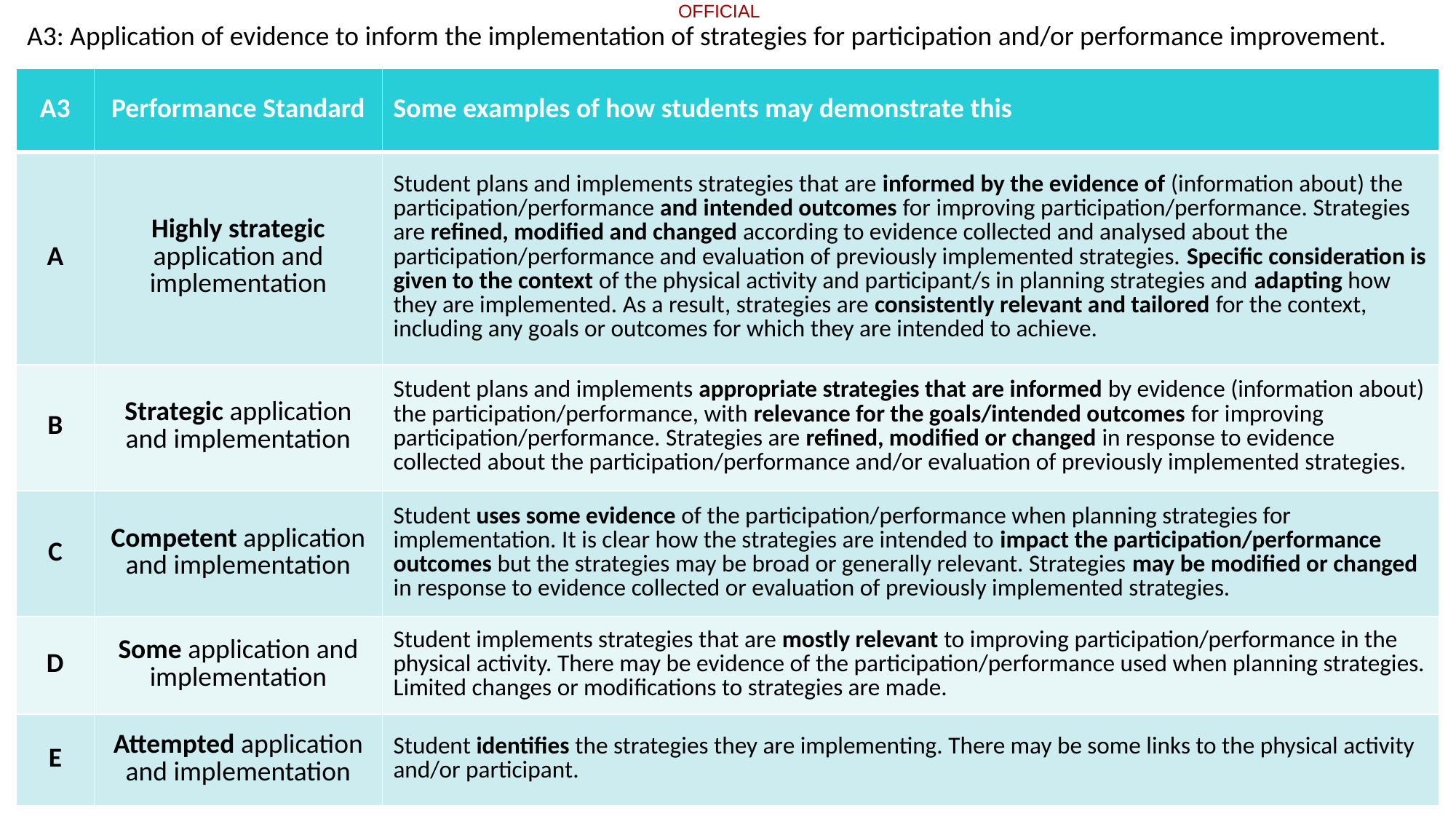

A3: Application of evidence to inform the implementation of strategies for participation and/or performance improvement.
| A3 | Performance Standard | Some examples of how students may demonstrate this |
| --- | --- | --- |
| A | Highly strategic application and implementation | Student plans and implements strategies that are informed by the evidence of (information about) the participation/performance and intended outcomes for improving participation/performance. Strategies are refined, modified and changed according to evidence collected and analysed about the participation/performance and evaluation of previously implemented strategies. Specific consideration is given to the context of the physical activity and participant/s in planning strategies and adapting how they are implemented. As a result, strategies are consistently relevant and tailored for the context, including any goals or outcomes for which they are intended to achieve. |
| B | Strategic application and implementation | Student plans and implements appropriate strategies that are informed by evidence (information about) the participation/performance, with relevance for the goals/intended outcomes for improving participation/performance. Strategies are refined, modified or changed in response to evidence collected about the participation/performance and/or evaluation of previously implemented strategies. |
| C | Competent application and implementation | Student uses some evidence of the participation/performance when planning strategies for implementation. It is clear how the strategies are intended to impact the participation/performance outcomes but the strategies may be broad or generally relevant. Strategies may be modified or changed in response to evidence collected or evaluation of previously implemented strategies. |
| D | Some application and implementation | Student implements strategies that are mostly relevant to improving participation/performance in the physical activity. There may be evidence of the participation/performance used when planning strategies. Limited changes or modifications to strategies are made. |
| E | Attempted application and implementation | Student identifies the strategies they are implementing. There may be some links to the physical activity and/or participant. |